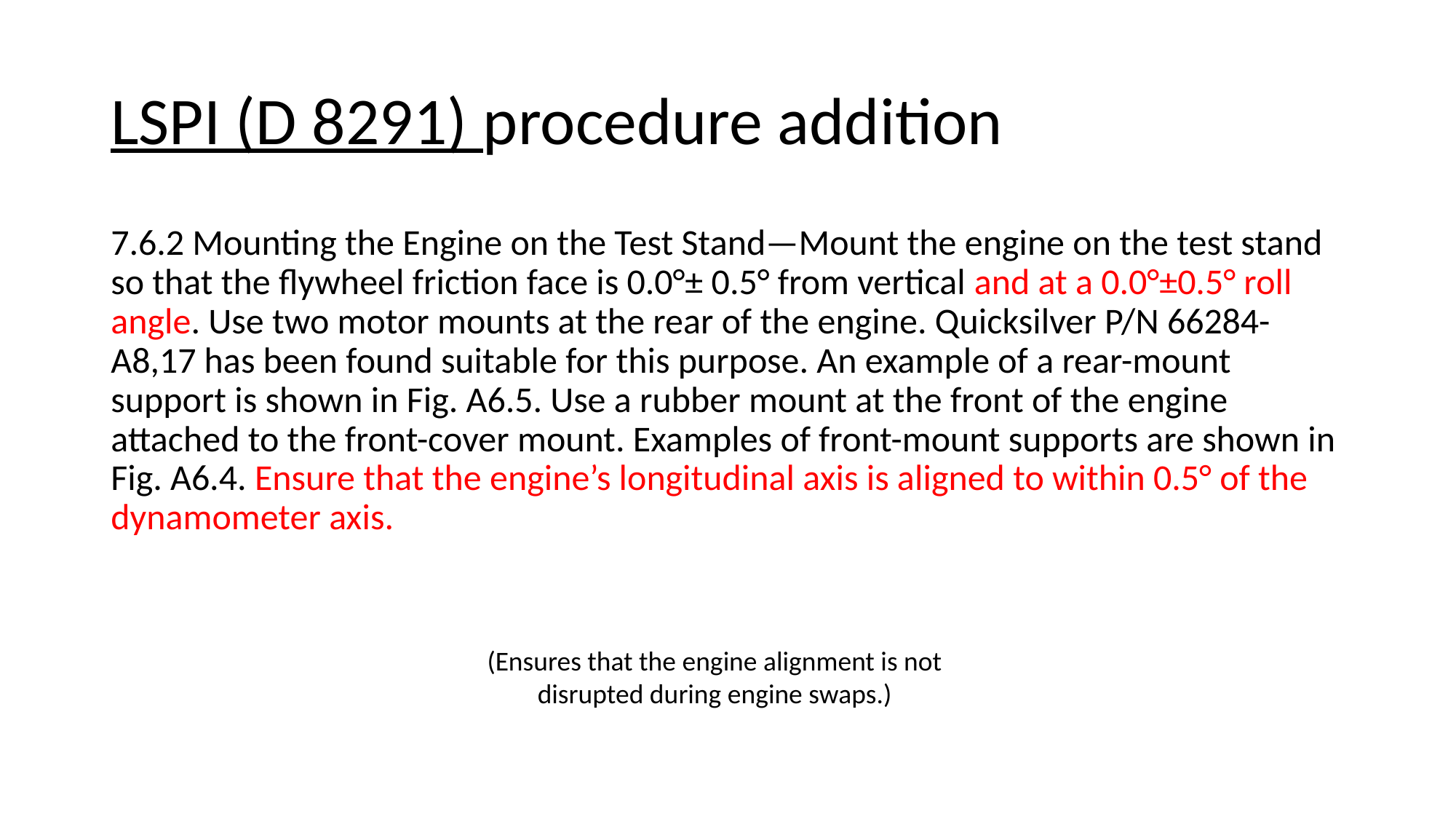

# LSPI (D 8291) procedure addition
7.6.2 Mounting the Engine on the Test Stand—Mount the engine on the test stand so that the flywheel friction face is 0.0°± 0.5° from vertical and at a 0.0°±0.5° roll angle. Use two motor mounts at the rear of the engine. Quicksilver P/N 66284-A8,17 has been found suitable for this purpose. An example of a rear-mount support is shown in Fig. A6.5. Use a rubber mount at the front of the engine attached to the front-cover mount. Examples of front-mount supports are shown in Fig. A6.4. Ensure that the engine’s longitudinal axis is aligned to within 0.5° of the dynamometer axis.
(Ensures that the engine alignment is not disrupted during engine swaps.)